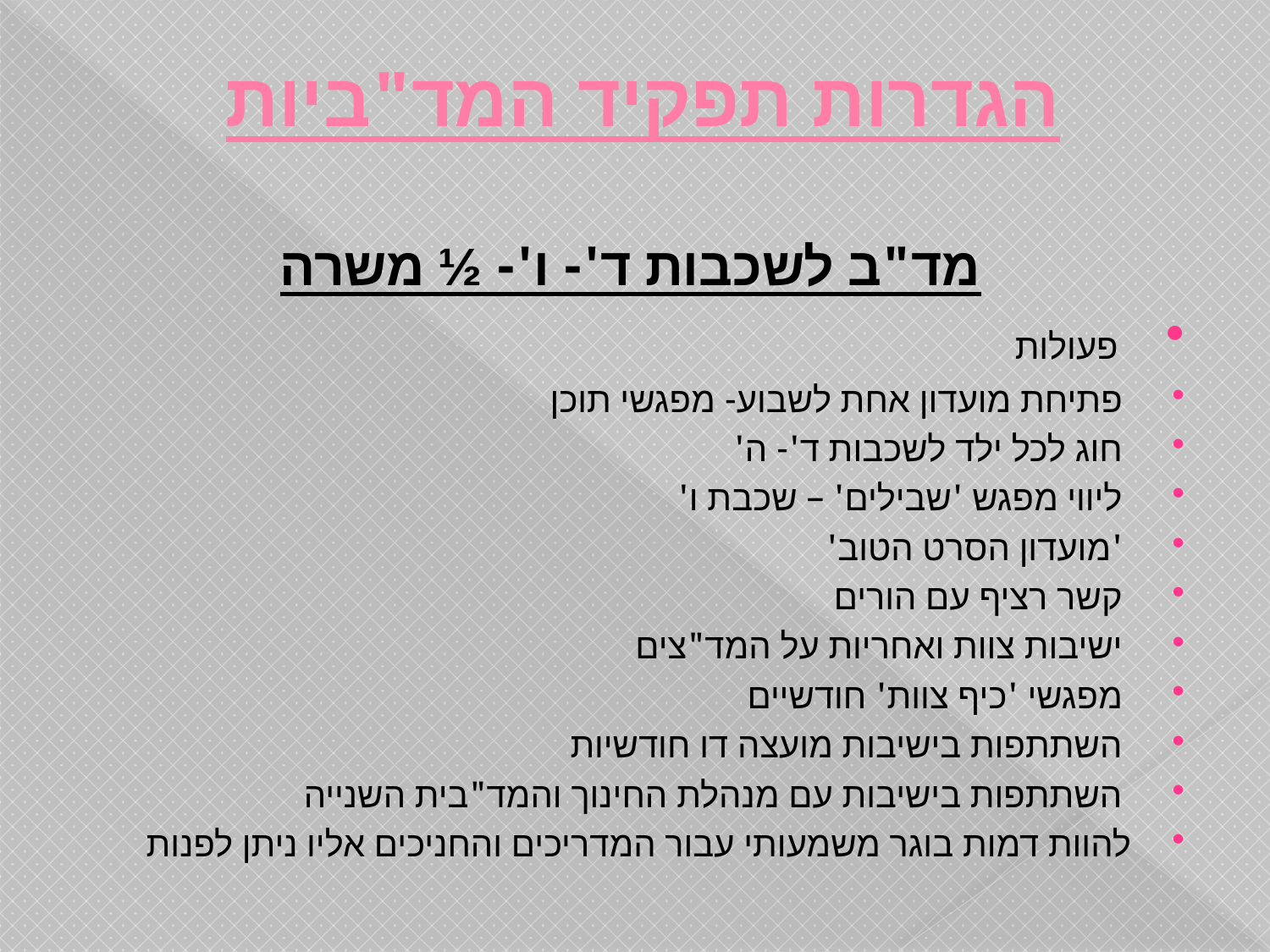

# הגדרות תפקיד המד"ביות
מד"ב לשכבות ד'- ו'- ½ משרה
 פעולות
 פתיחת מועדון אחת לשבוע- מפגשי תוכן
 חוג לכל ילד לשכבות ד'- ה'
 ליווי מפגש 'שבילים' – שכבת ו'
 'מועדון הסרט הטוב'
 קשר רציף עם הורים
 ישיבות צוות ואחריות על המד"צים
 מפגשי 'כיף צוות' חודשיים
 השתתפות בישיבות מועצה דו חודשיות
 השתתפות בישיבות עם מנהלת החינוך והמד"בית השנייה
להוות דמות בוגר משמעותי עבור המדריכים והחניכים אליו ניתן לפנות